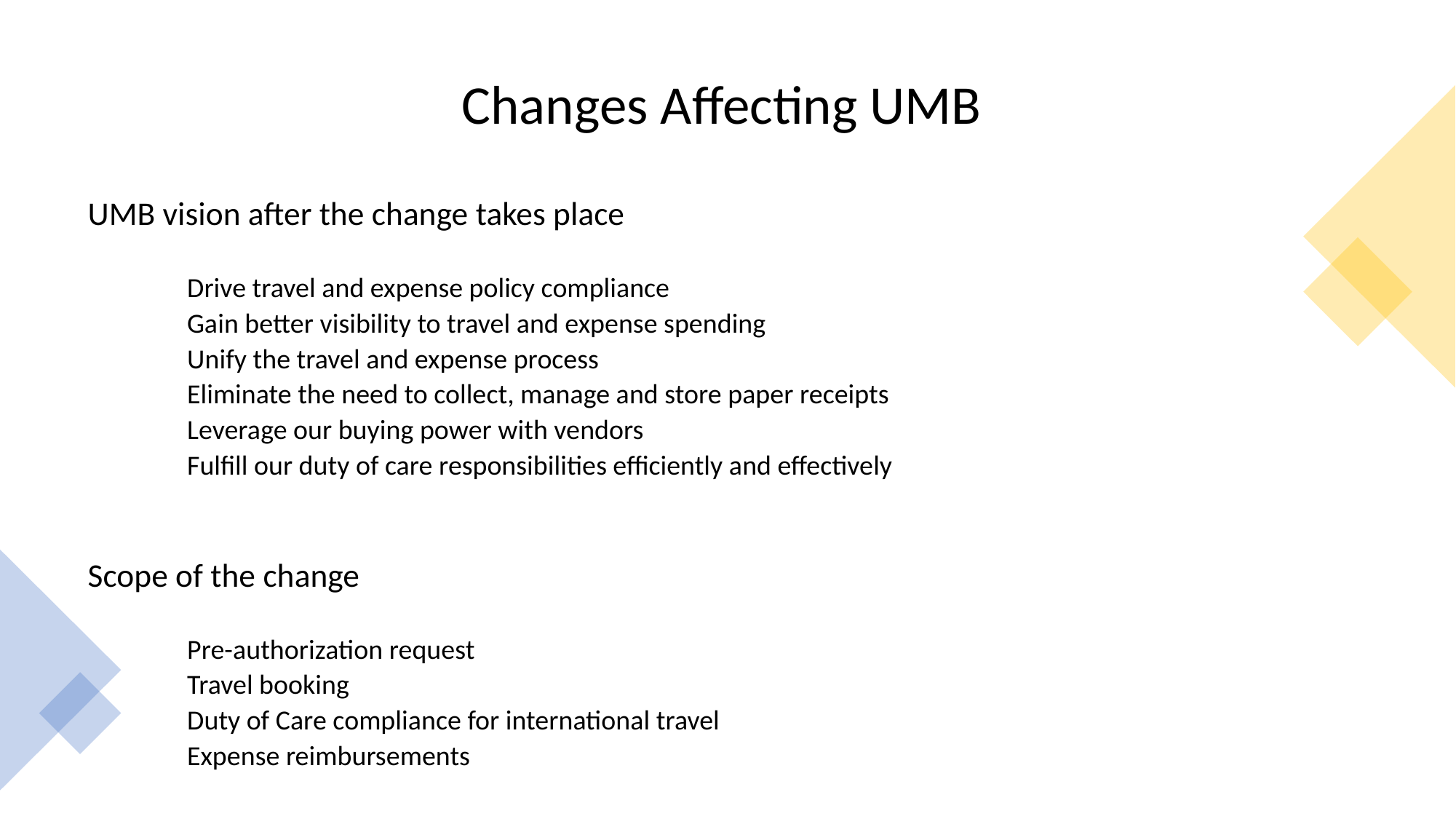

# Changes Affecting UMB

UMB vision after the change takes place

	Drive travel and expense policy compliance
	Gain better visibility to travel and expense spending
	Unify the travel and expense process
	Eliminate the need to collect, manage and store paper receipts
	Leverage our buying power with vendors
	Fulfill our duty of care responsibilities efficiently and effectively

Scope of the change

	Pre-authorization request
	Travel booking
	Duty of Care compliance for international travel
	Expense reimbursements